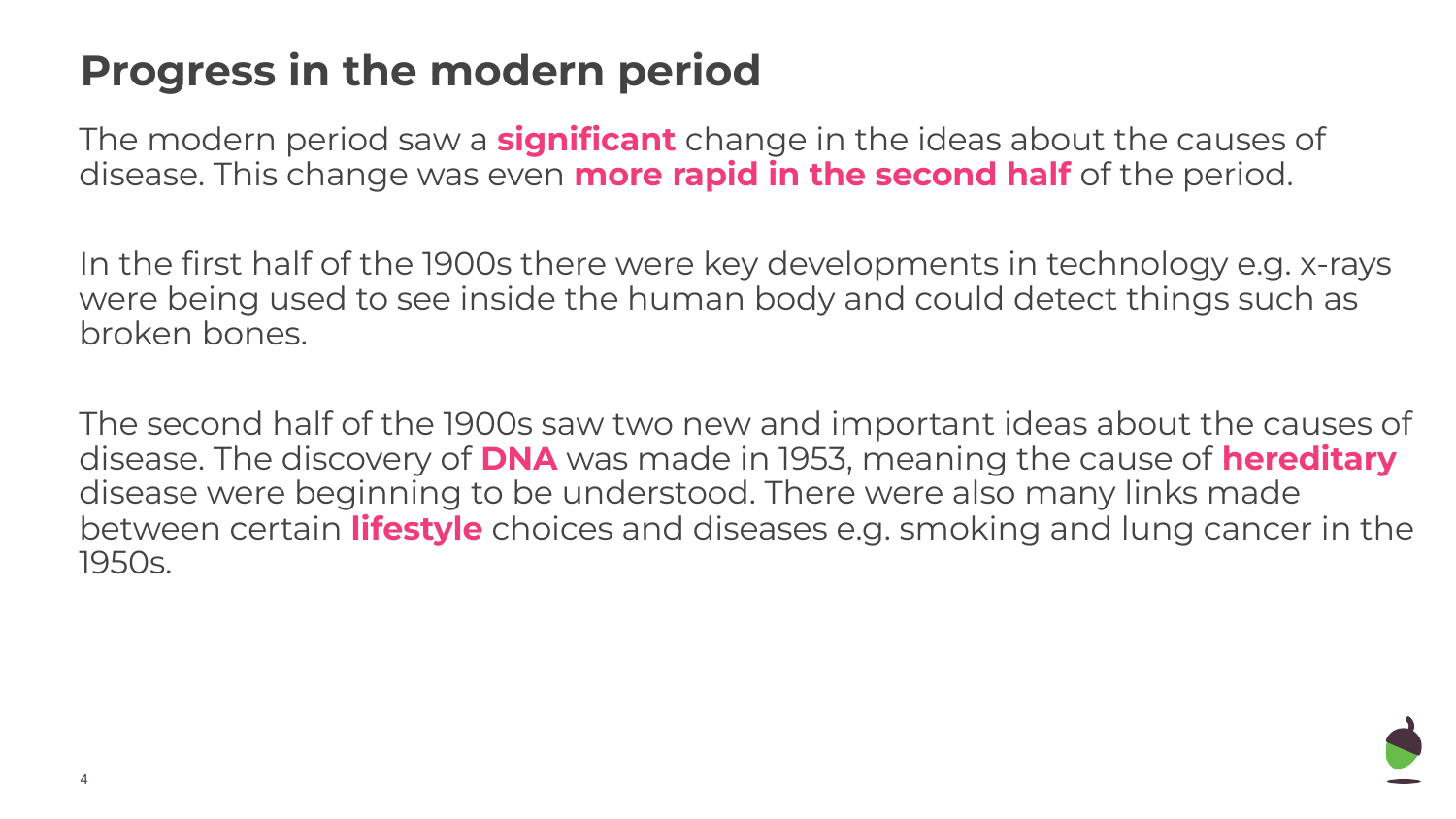

# Progress in the modern period
The modern period saw a significant change in the ideas about the causes of disease. This change was even more rapid in the second half of the period.

In the first half of the 1900s there were key developments in technology e.g. x-rays were being used to see inside the human body and could detect things such as broken bones.

The second half of the 1900s saw two new and important ideas about the causes of disease. The discovery of DNA was made in 1953, meaning the cause of hereditary disease were beginning to be understood. There were also many links made between certain lifestyle choices and diseases e.g. smoking and lung cancer in the 1950s.
4